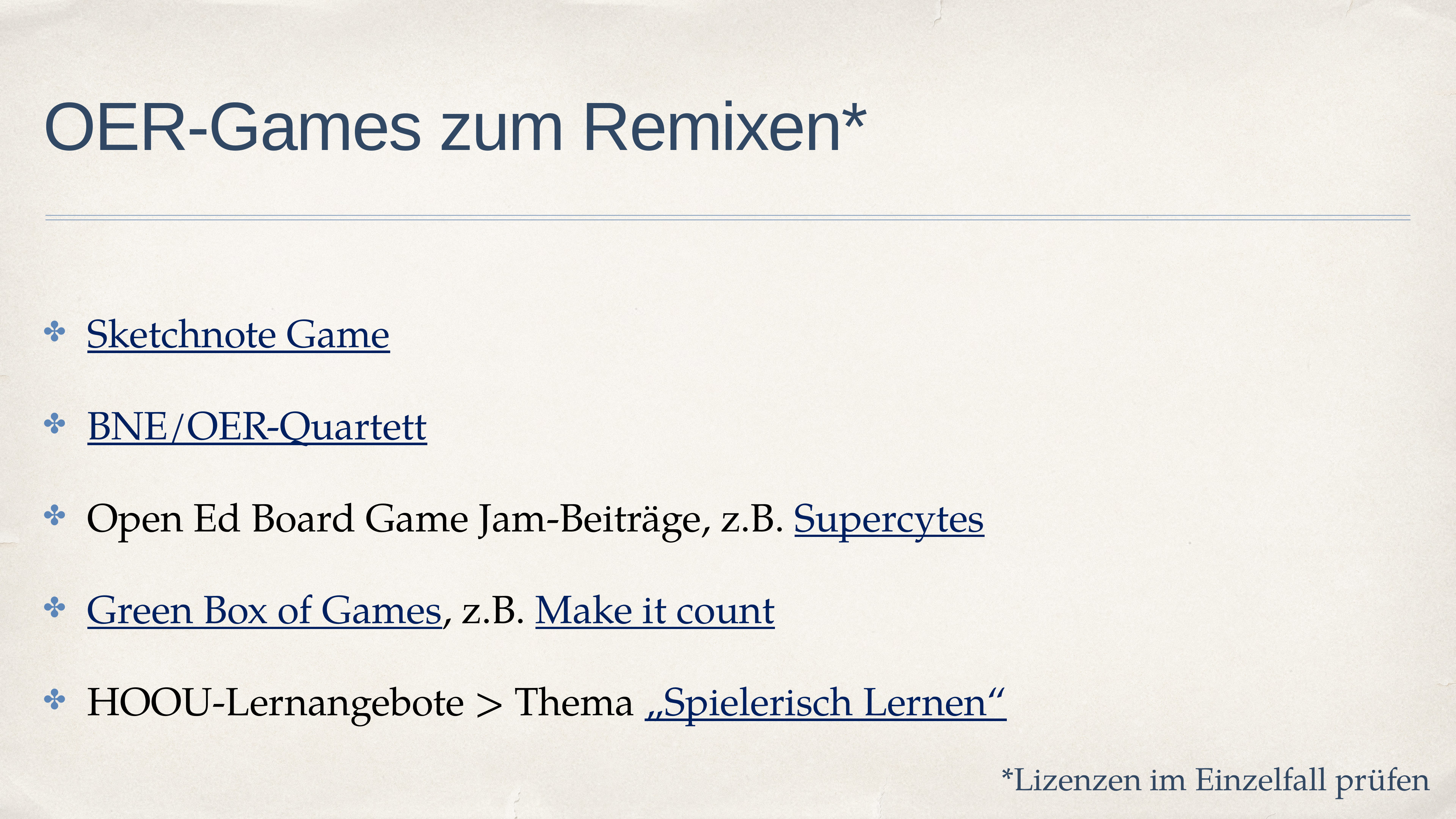

# OER-Games zum Remixen*
Sketchnote Game
BNE/OER-Quartett
Open Ed Board Game Jam-Beiträge, z.B. Supercytes
Green Box of Games, z.B. Make it count
HOOU-Lernangebote > Thema „Spielerisch Lernen“
*Lizenzen im Einzelfall prüfen